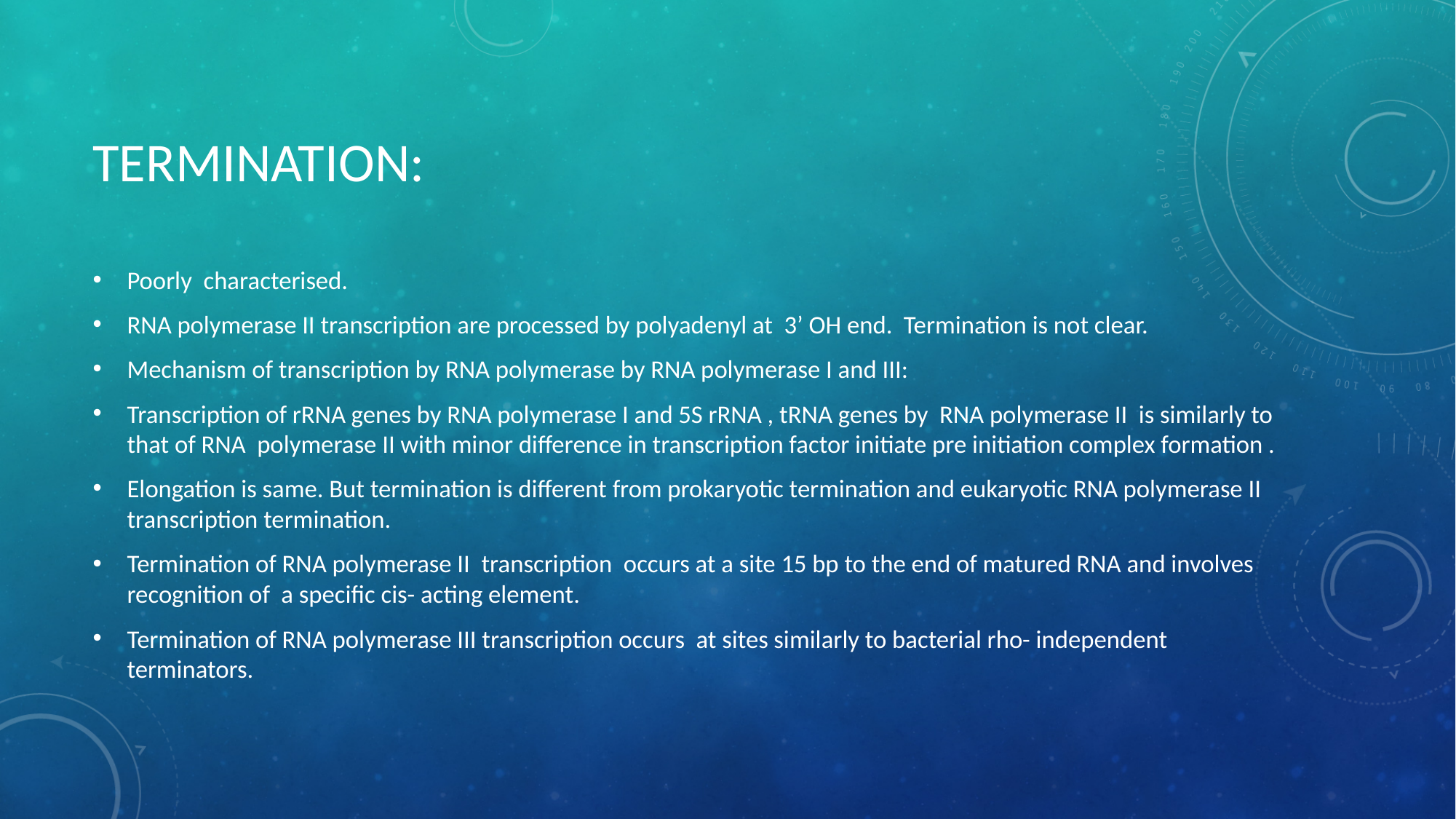

# Termination:
Poorly  characterised.
RNA polymerase II transcription are processed by polyadenyl at  3’ OH end.  Termination is not clear.
Mechanism of transcription by RNA polymerase by RNA polymerase I and III:
Transcription of rRNA genes by RNA polymerase I and 5S rRNA , tRNA genes by  RNA polymerase II  is similarly to that of RNA  polymerase II with minor difference in transcription factor initiate pre initiation complex formation .
Elongation is same. But termination is different from prokaryotic termination and eukaryotic RNA polymerase II  transcription termination.
Termination of RNA polymerase II  transcription  occurs at a site 15 bp to the end of matured RNA and involves recognition of  a specific cis- acting element.
Termination of RNA polymerase III transcription occurs  at sites similarly to bacterial rho- independent terminators.